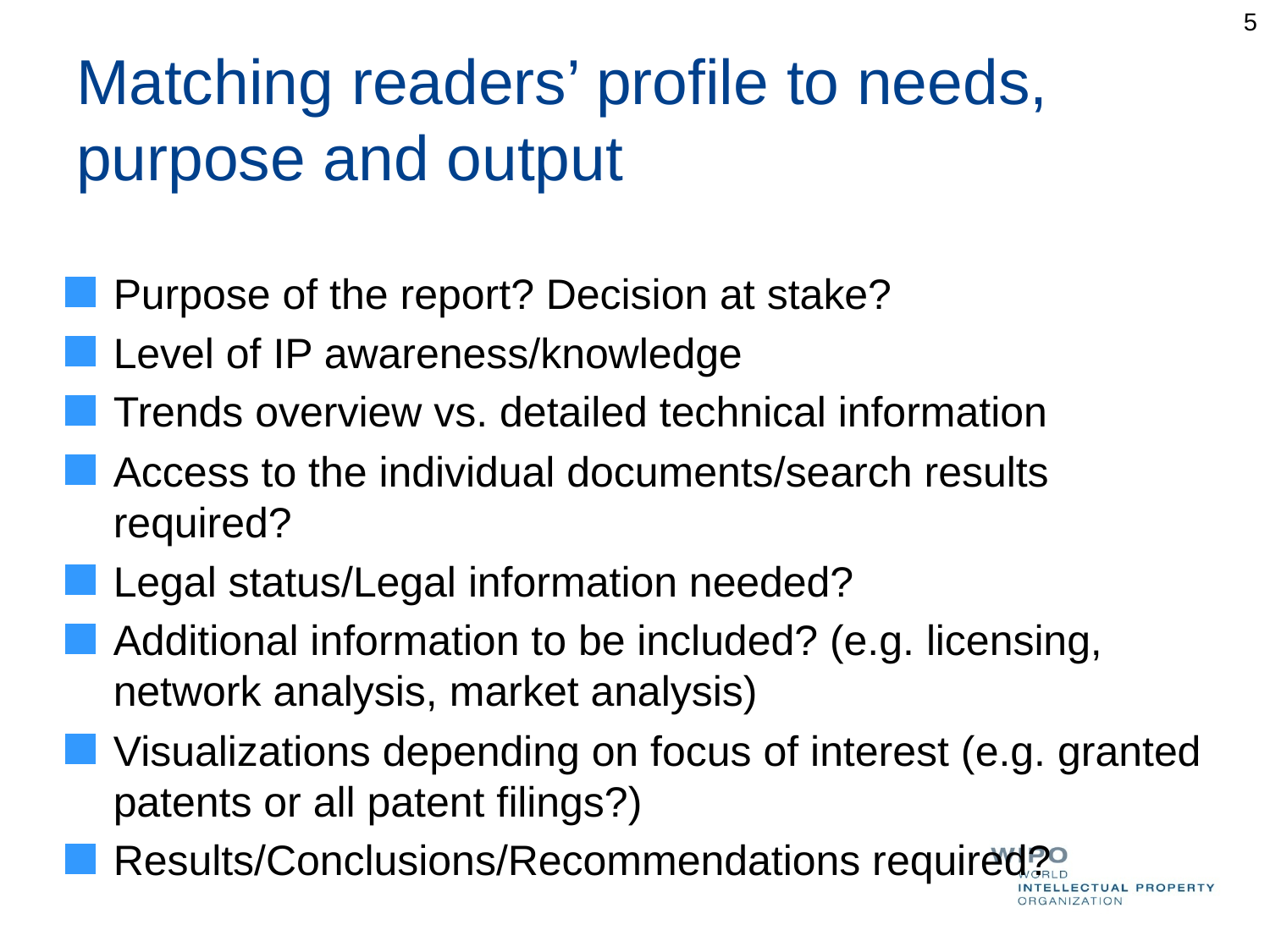

5
# Matching readers’ profile to needs, purpose and output

Purpose of the report? Decision at stake?
Level of IP awareness/knowledge
Trends overview vs. detailed technical information
Access to the individual documents/search results required?
Legal status/Legal information needed?
Additional information to be included? (e.g. licensing, network analysis, market analysis)
Visualizations depending on focus of interest (e.g. granted patents or all patent filings?)
Results/Conclusions/Recommendations required?